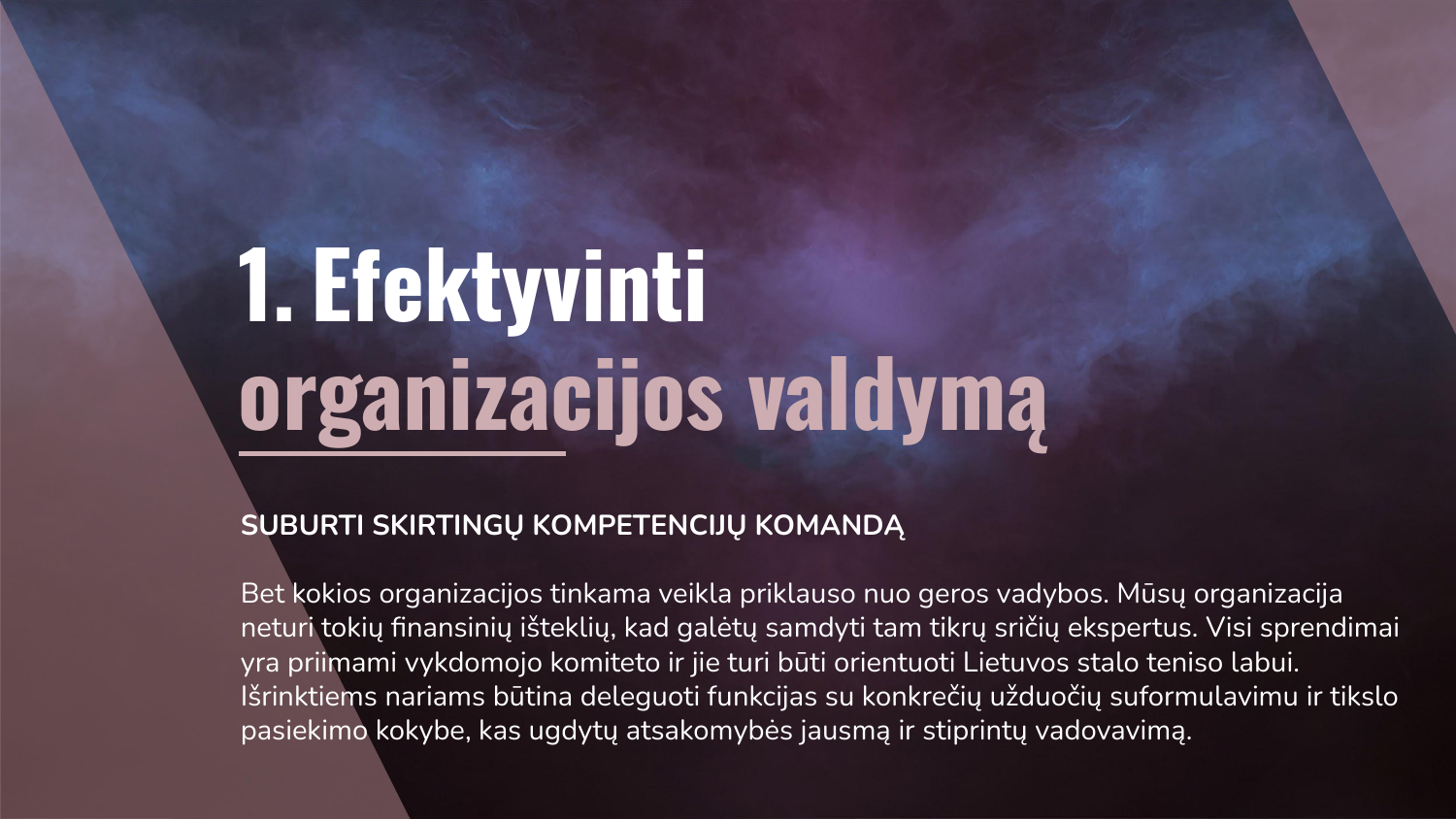

# Efektyvinti
organizacijos valdymą
SUBURTI SKIRTINGŲ KOMPETENCIJŲ KOMANDĄ

Bet kokios organizacijos tinkama veikla priklauso nuo geros vadybos. Mūsų organizacija neturi tokių finansinių išteklių, kad galėtų samdyti tam tikrų sričių ekspertus. Visi sprendimai yra priimami vykdomojo komiteto ir jie turi būti orientuoti Lietuvos stalo teniso labui. Išrinktiems nariams būtina deleguoti funkcijas su konkrečių užduočių suformulavimu ir tikslo pasiekimo kokybe, kas ugdytų atsakomybės jausmą ir stiprintų vadovavimą.